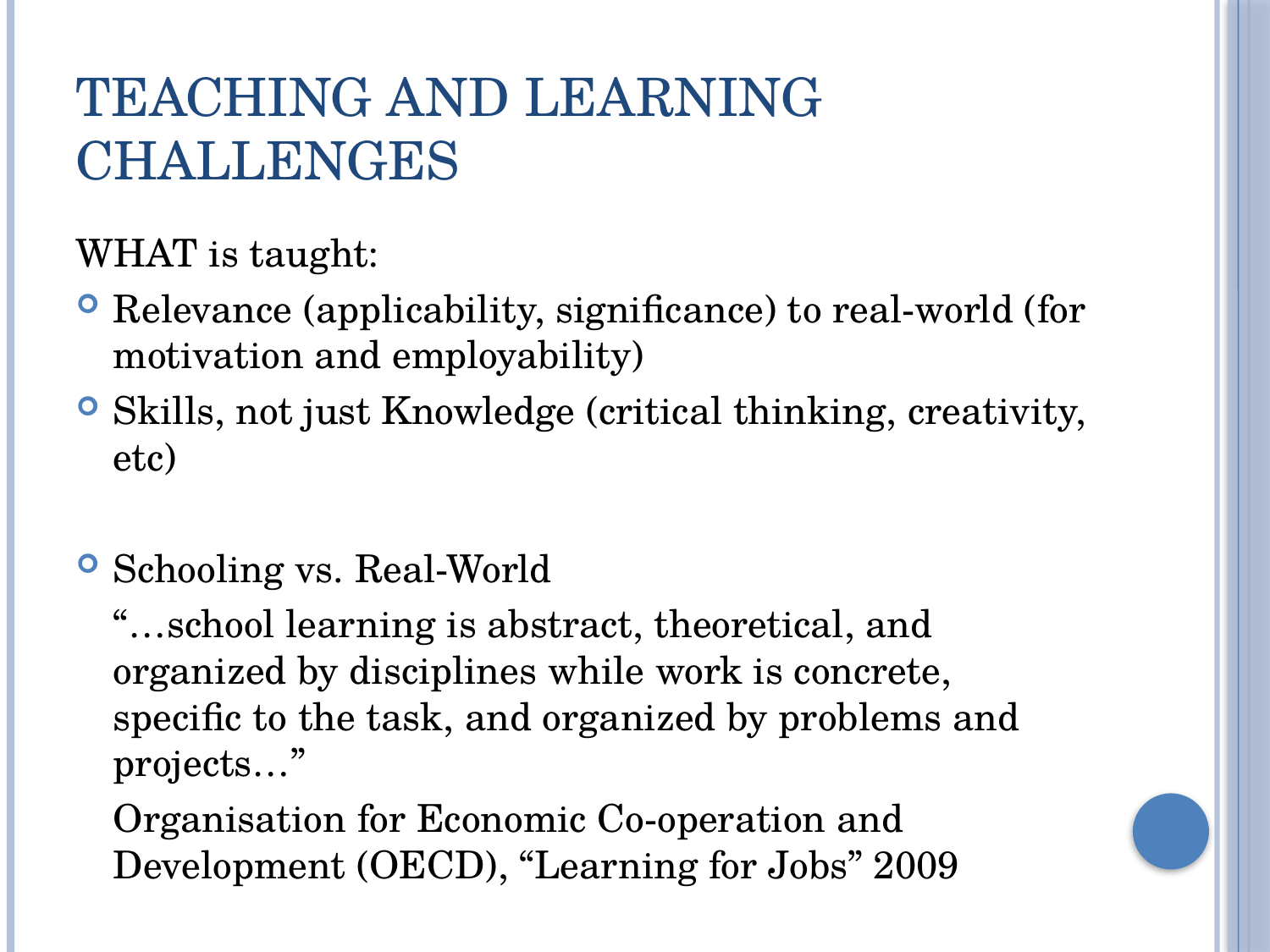

# Teaching and Learning Challenges
WHAT is taught:
Relevance (applicability, significance) to real-world (for motivation and employability)
Skills, not just Knowledge (critical thinking, creativity, etc)

Schooling vs. Real-World
	“…school learning is abstract, theoretical, and organized by disciplines while work is concrete, specific to the task, and organized by problems and projects…”
		Organisation for Economic Co-operation and 	Development (OECD), “Learning for Jobs” 2009